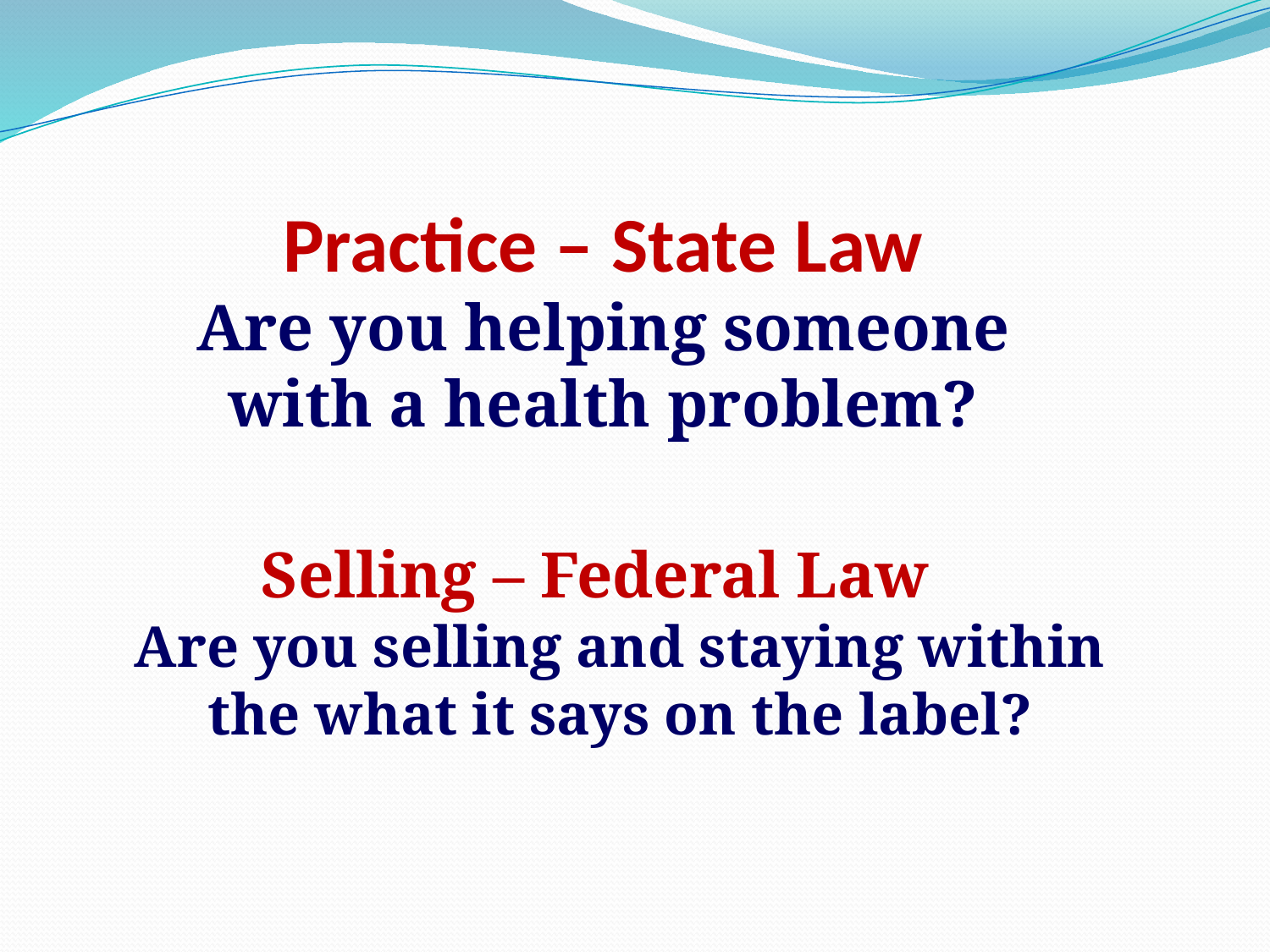

# Practice – State Law Are you helping someone with a health problem?

Selling – Federal Law
Are you selling and staying within the what it says on the label?